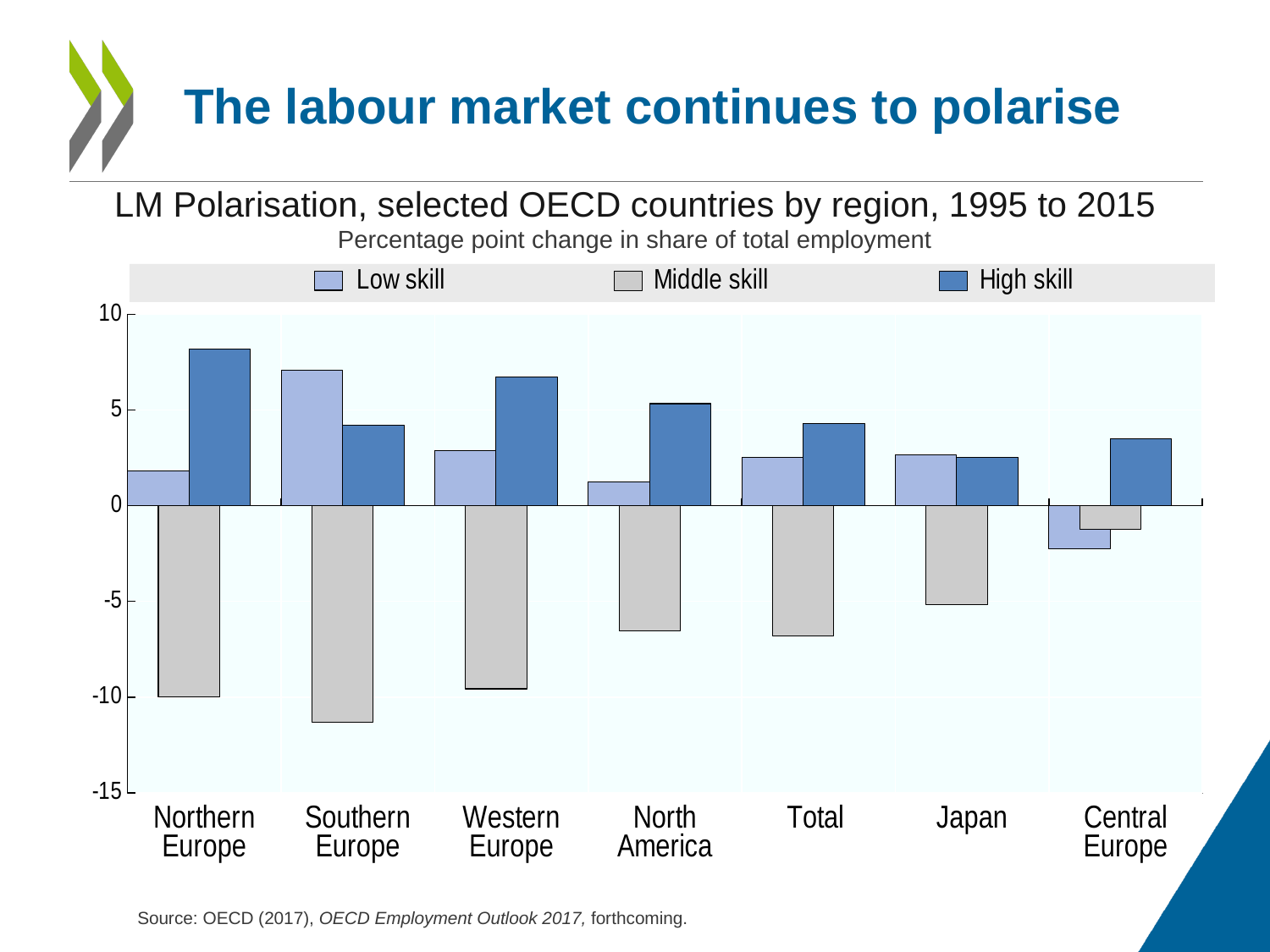

# The labour market continues to polarise
LM Polarisation, selected OECD countries by region, 1995 to 2015
Percentage point change in share of total employment

### Chart

| Category | Low skill | Middle skill | High skill |  |
|---|---|---|---|---|
| Northern Europe | 1.7999999999999998 | -10.0 | 8.200000000000001 | None |
| Southern Europe | 7.07 | -11.3 | 4.2 | None |
| Western Europe | 2.86 | -9.569999999999999 | 6.710000000000001 | None |
| North America | 1.23 | -6.5600000000000005 | 5.33 | None |
| Total  | 2.54 | -6.819999999999999 | 4.279999999999999 | None |
| Japan | 2.639074773391828 | -5.1795380974285266 | 2.5404633240367014 | None |
| Central Europe | -2.26 | -1.23 | 3.49 | 0.0 |
Source: OECD (2017), OECD Employment Outlook 2017, forthcoming.